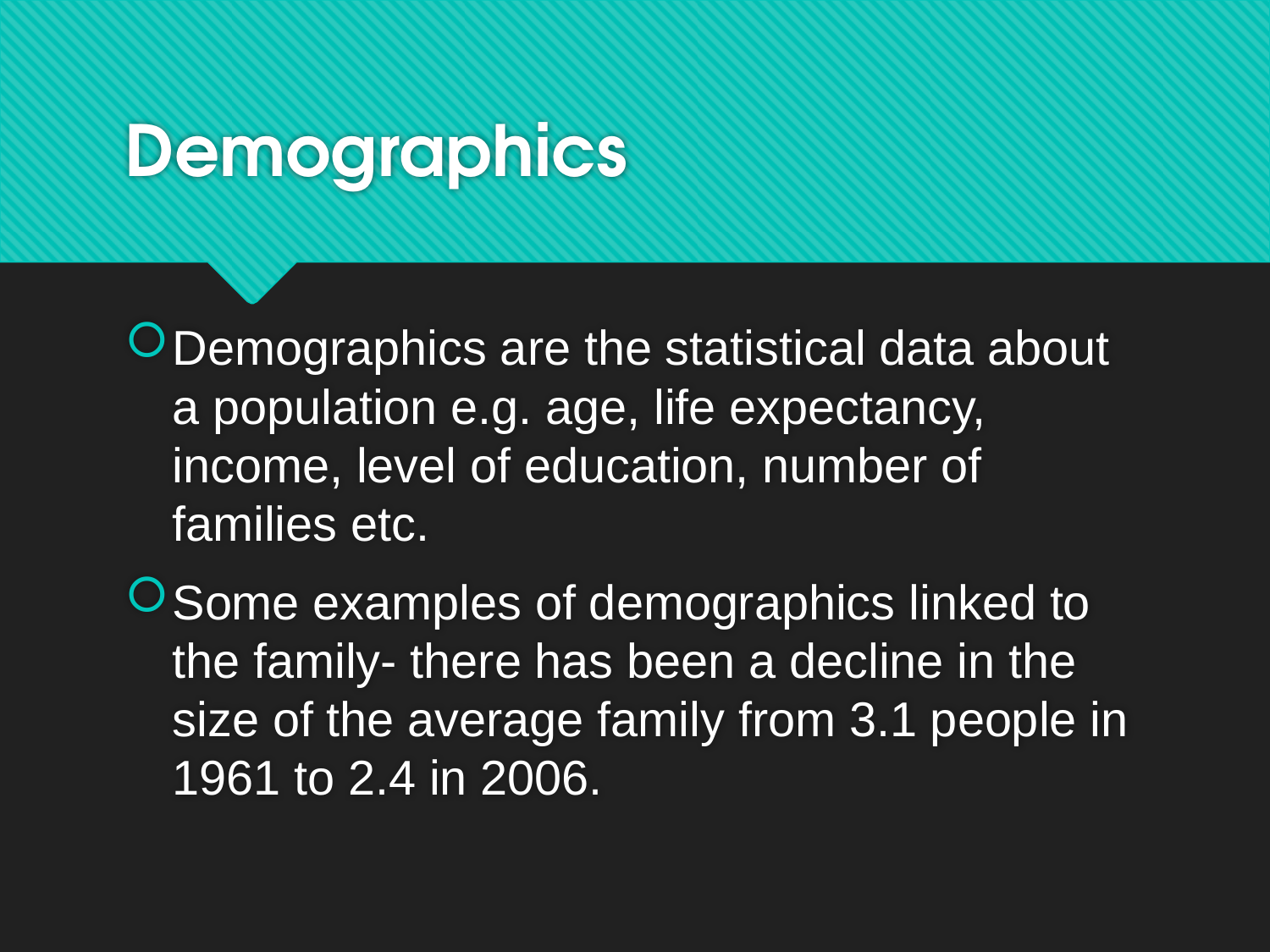

# Demographics
Demographics are the statistical data about a population e.g. age, life expectancy, income, level of education, number of families etc.
Some examples of demographics linked to the family- there has been a decline in the size of the average family from 3.1 people in 1961 to 2.4 in 2006.